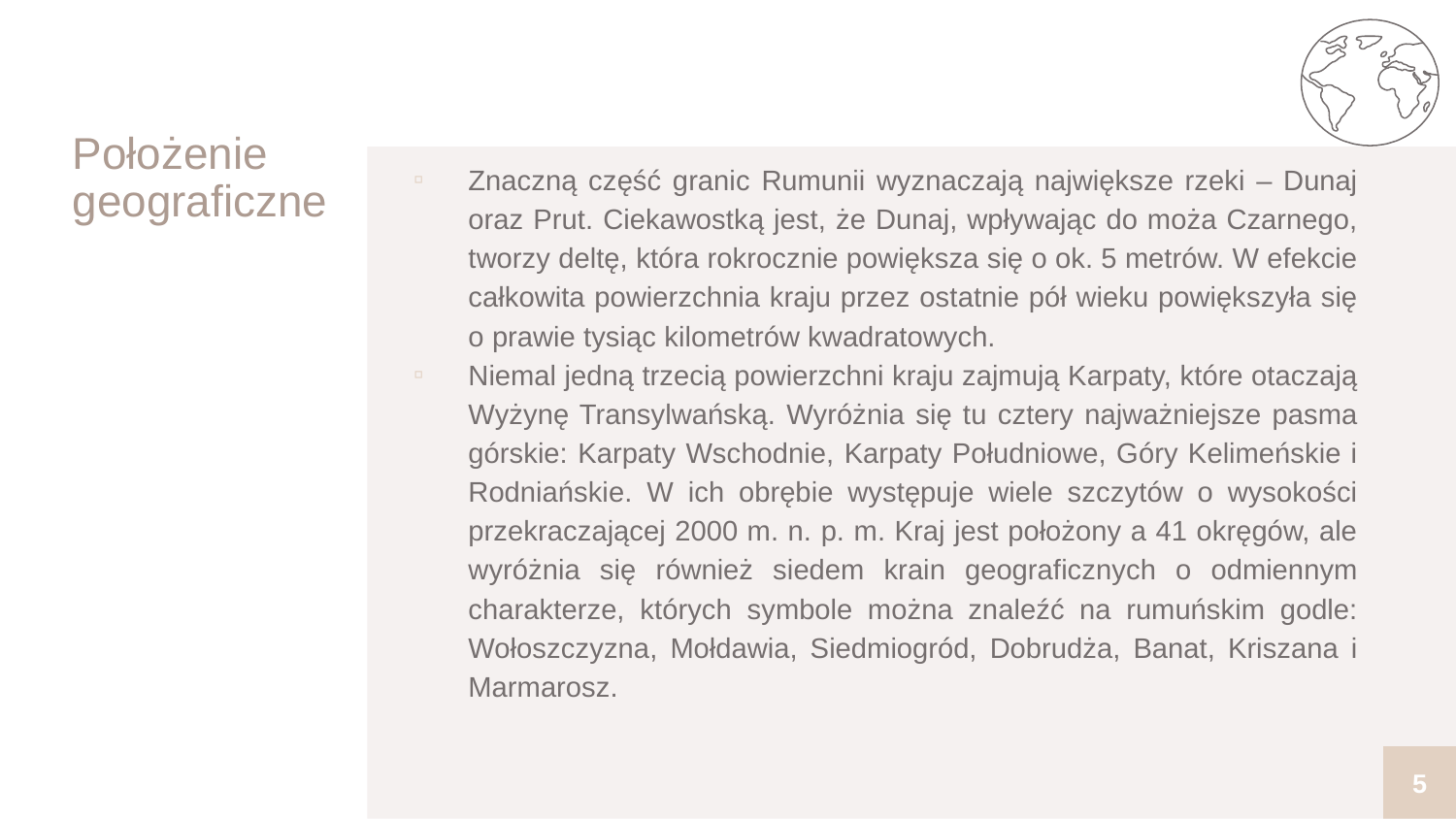

# Położenie geograficzne
Znaczną część granic Rumunii wyznaczają największe rzeki – Dunaj oraz Prut. Ciekawostką jest, że Dunaj, wpływając do moża Czarnego, tworzy deltę, która rokrocznie powiększa się o ok. 5 metrów. W efekcie całkowita powierzchnia kraju przez ostatnie pół wieku powiększyła się o prawie tysiąc kilometrów kwadratowych.
Niemal jedną trzecią powierzchni kraju zajmują Karpaty, które otaczają Wyżynę Transylwańską. Wyróżnia się tu cztery najważniejsze pasma górskie: Karpaty Wschodnie, Karpaty Południowe, Góry Kelimeńskie i Rodniańskie. W ich obrębie występuje wiele szczytów o wysokości przekraczającej 2000 m. n. p. m. Kraj jest położony a 41 okręgów, ale wyróżnia się również siedem krain geograficznych o odmiennym charakterze, których symbole można znaleźć na rumuńskim godle: Wołoszczyzna, Mołdawia, Siedmiogród, Dobrudża, Banat, Kriszana i Marmarosz.

5